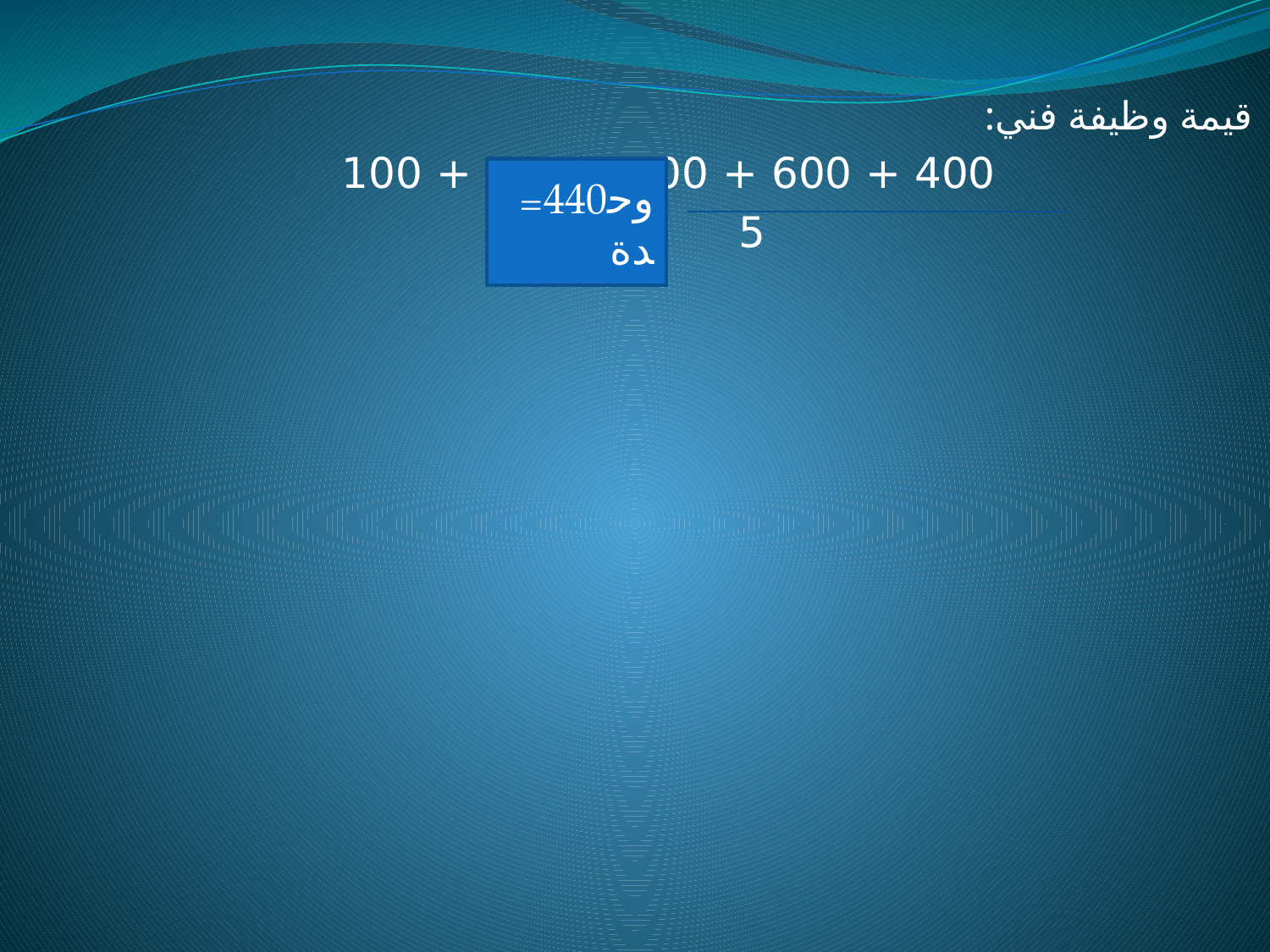

قيمة وظيفة فني:
                   400 + 600 + 400 + 200 + 100
                                    5

=440وحدة